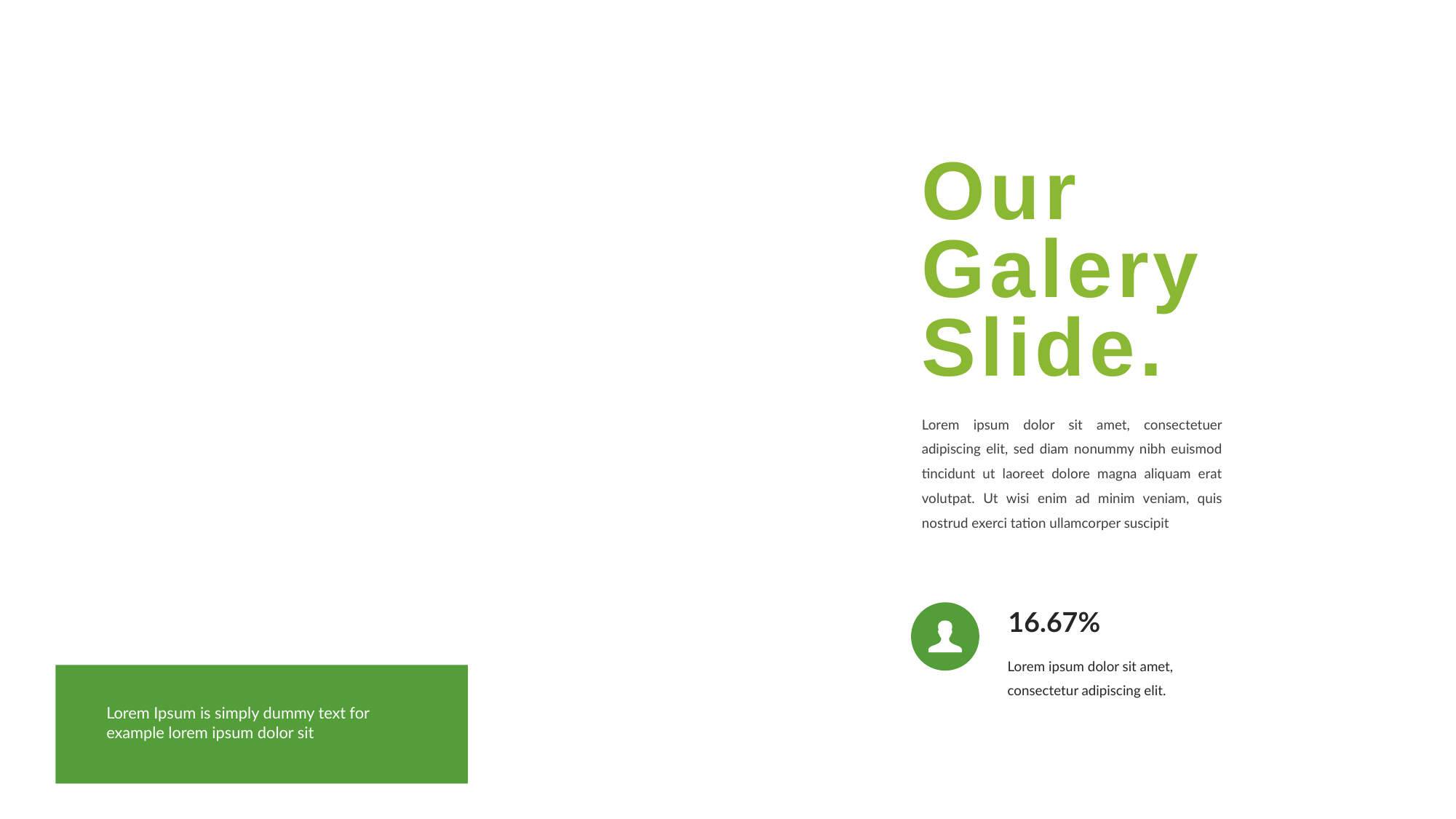

Our
Galery Slide.

Lorem ipsum dolor sit amet, consectetuer adipiscing elit, sed diam nonummy nibh euismod tincidunt ut laoreet dolore magna aliquam erat volutpat. Ut wisi enim ad minim veniam, quis nostrud exerci tation ullamcorper suscipit

16.67%

Lorem ipsum dolor sit amet, consectetur adipiscing elit.

Lorem Ipsum is simply dummy text for example lorem ipsum dolor sit